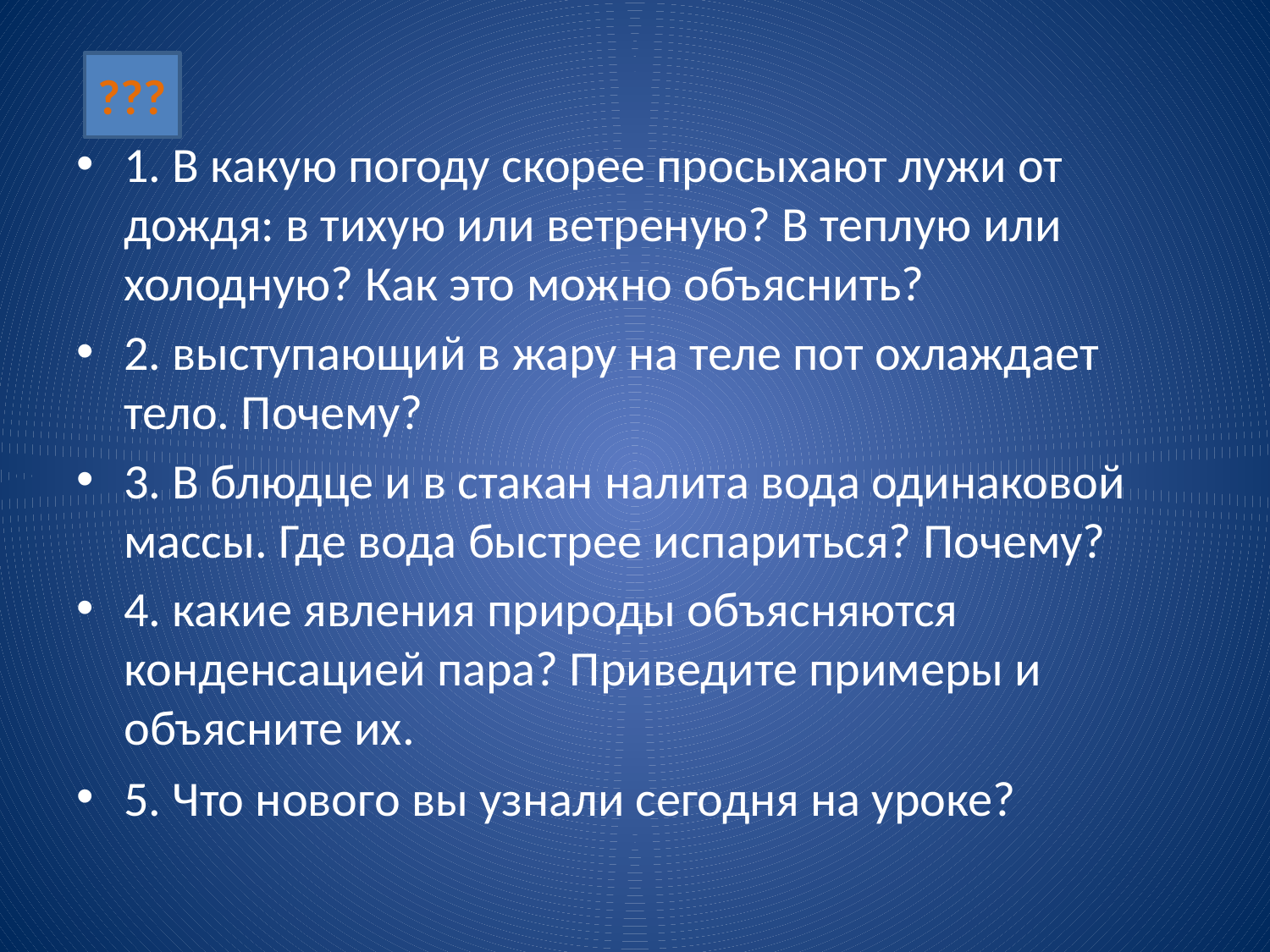

#
???
1. В какую погоду скорее просыхают лужи от дождя: в тихую или ветреную? В теплую или холодную? Как это можно объяснить?
2. выступающий в жару на теле пот охлаждает тело. Почему?
3. В блюдце и в стакан налита вода одинаковой массы. Где вода быстрее испариться? Почему?
4. какие явления природы объясняются конденсацией пара? Приведите примеры и объясните их.
5. Что нового вы узнали сегодня на уроке?